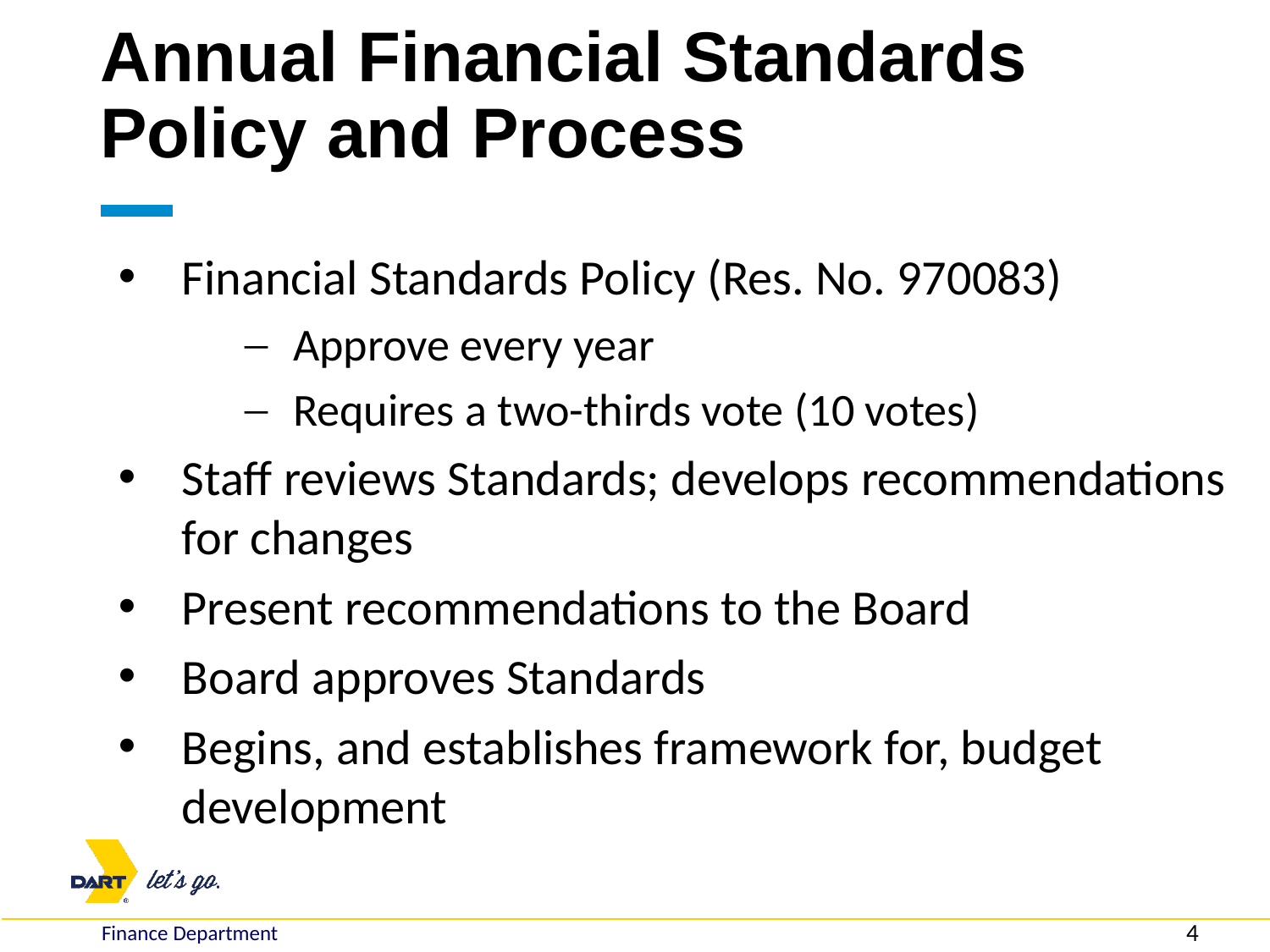

# Annual Financial Standards Policy and Process
Financial Standards Policy (Res. No. 970083)
Approve every year
Requires a two-thirds vote (10 votes)
Staff reviews Standards; develops recommendations for changes
Present recommendations to the Board
Board approves Standards
Begins, and establishes framework for, budget development
Finance Department